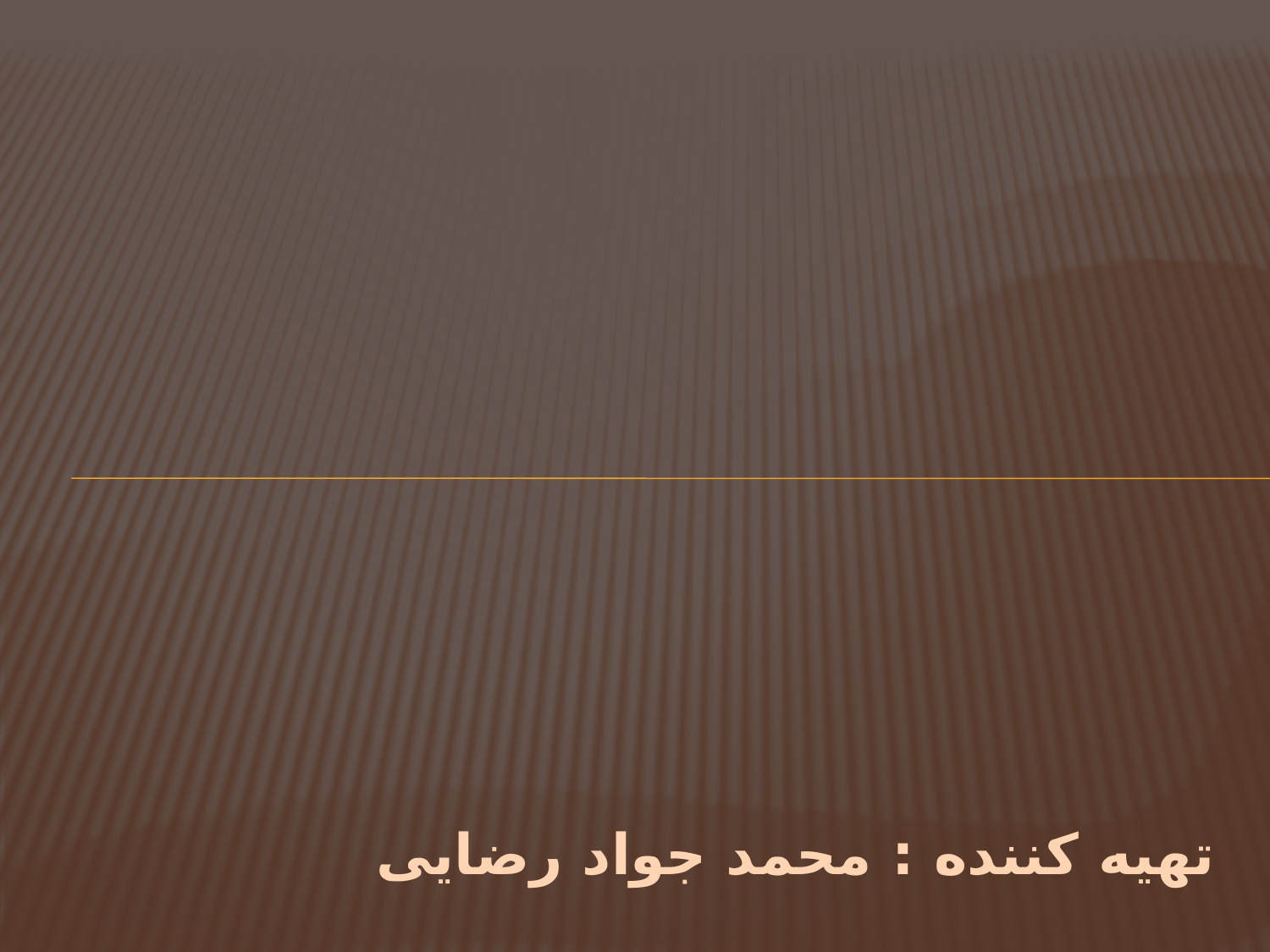

تهیه کننده : محمد جواد رضایی
#